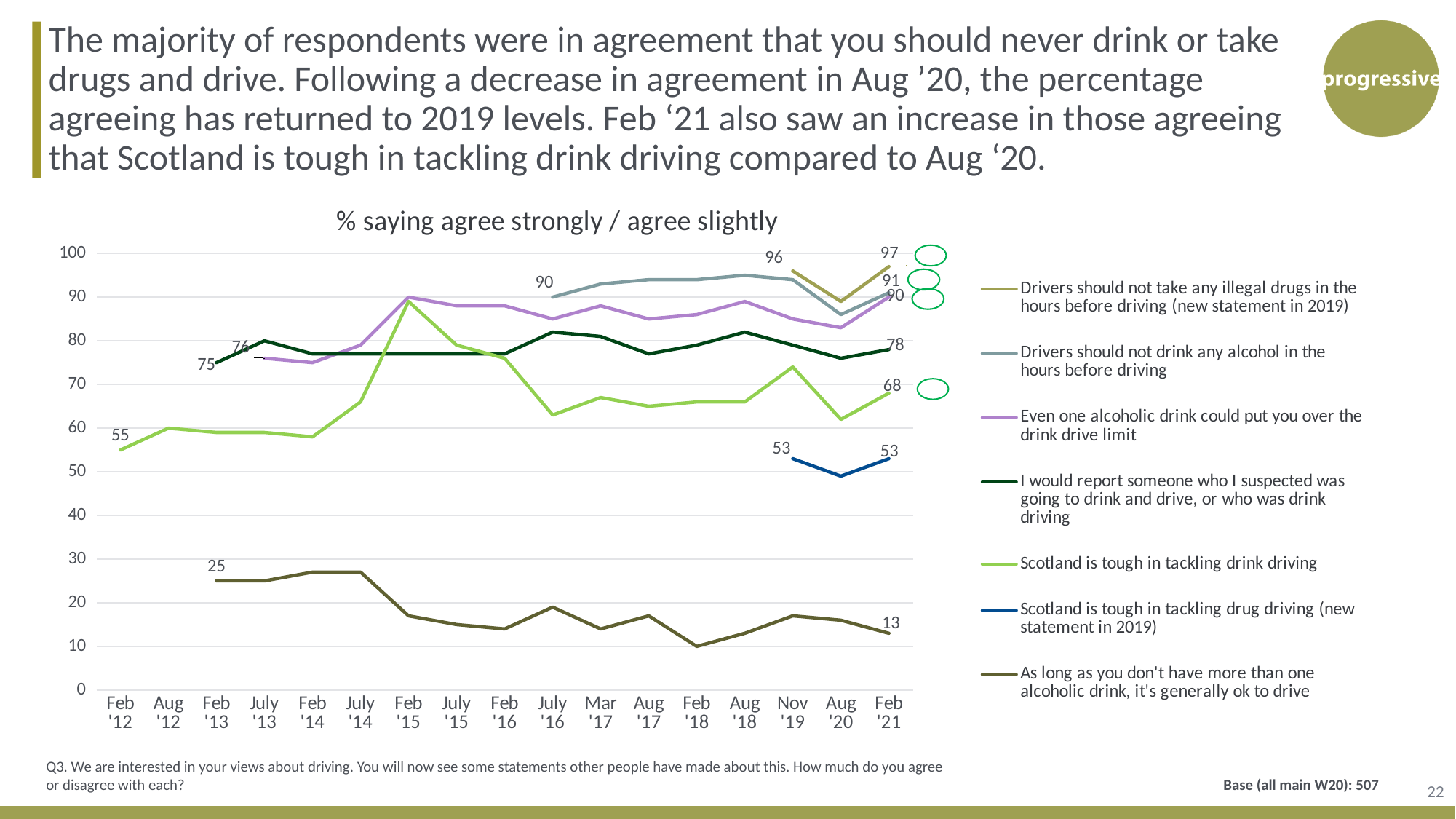

The majority of respondents were in agreement that you should never drink or take drugs and drive. Following a decrease in agreement in Aug ’20, the percentage agreeing has returned to 2019 levels. Feb ‘21 also saw an increase in those agreeing that Scotland is tough in tackling drink driving compared to Aug ‘20.

### Chart: % saying agree strongly / agree slightly

| Category | Drivers should not take any illegal drugs in the hours before driving (new statement in 2019) | Drivers should not drink any alcohol in the hours before driving | Even one alcoholic drink could put you over the drink drive limit | I would report someone who I suspected was going to drink and drive, or who was drink driving | Scotland is tough in tackling drink driving | Scotland is tough in tackling drug driving (new statement in 2019) | As long as you don't have more than one alcoholic drink, it's generally ok to drive |
|---|---|---|---|---|---|---|---|
| Feb '12 | None | None | None | None | 55.0 | None | None |
| Aug '12 | None | None | None | None | 60.0 | None | None |
| Feb '13 | None | None | None | 75.0 | 59.0 | None | 25.0 |
| July '13 | None | None | 76.0 | 80.0 | 59.0 | None | 25.0 |
| Feb '14 | None | None | 75.0 | 77.0 | 58.0 | None | 27.0 |
| July '14 | None | None | 79.0 | 77.0 | 66.0 | None | 27.0 |
| Feb '15 | None | None | 90.0 | 77.0 | 89.0 | None | 17.0 |
| July '15 | None | None | 88.0 | 77.0 | 79.0 | None | 15.0 |
| Feb '16 | None | None | 88.0 | 77.0 | 76.0 | None | 14.0 |
| July '16 | None | 90.0 | 85.0 | 82.0 | 63.0 | None | 19.0 |
| Mar '17 | None | 93.0 | 88.0 | 81.0 | 67.0 | None | 14.0 |
| Aug '17 | None | 94.0 | 85.0 | 77.0 | 65.0 | None | 17.0 |
| Feb '18 | None | 94.0 | 86.0 | 79.0 | 66.0 | None | 10.0 |
| Aug '18 | None | 95.0 | 89.0 | 82.0 | 66.0 | None | 13.0 |
| Nov '19 | 96.0 | 94.0 | 85.0 | 79.0 | 74.0 | 53.0 | 17.0 |
| Aug '20 | 89.0 | 86.0 | 83.0 | 76.0 | 62.0 | 49.0 | 16.0 |
| Feb '21 | 97.0 | 91.0 | 90.0 | 78.0 | 68.0 | 53.0 | 13.0 |

Q3. We are interested in your views about driving. You will now see some statements other people have made about this. How much do you agree or disagree with each?
22
Base (all main W20): 507